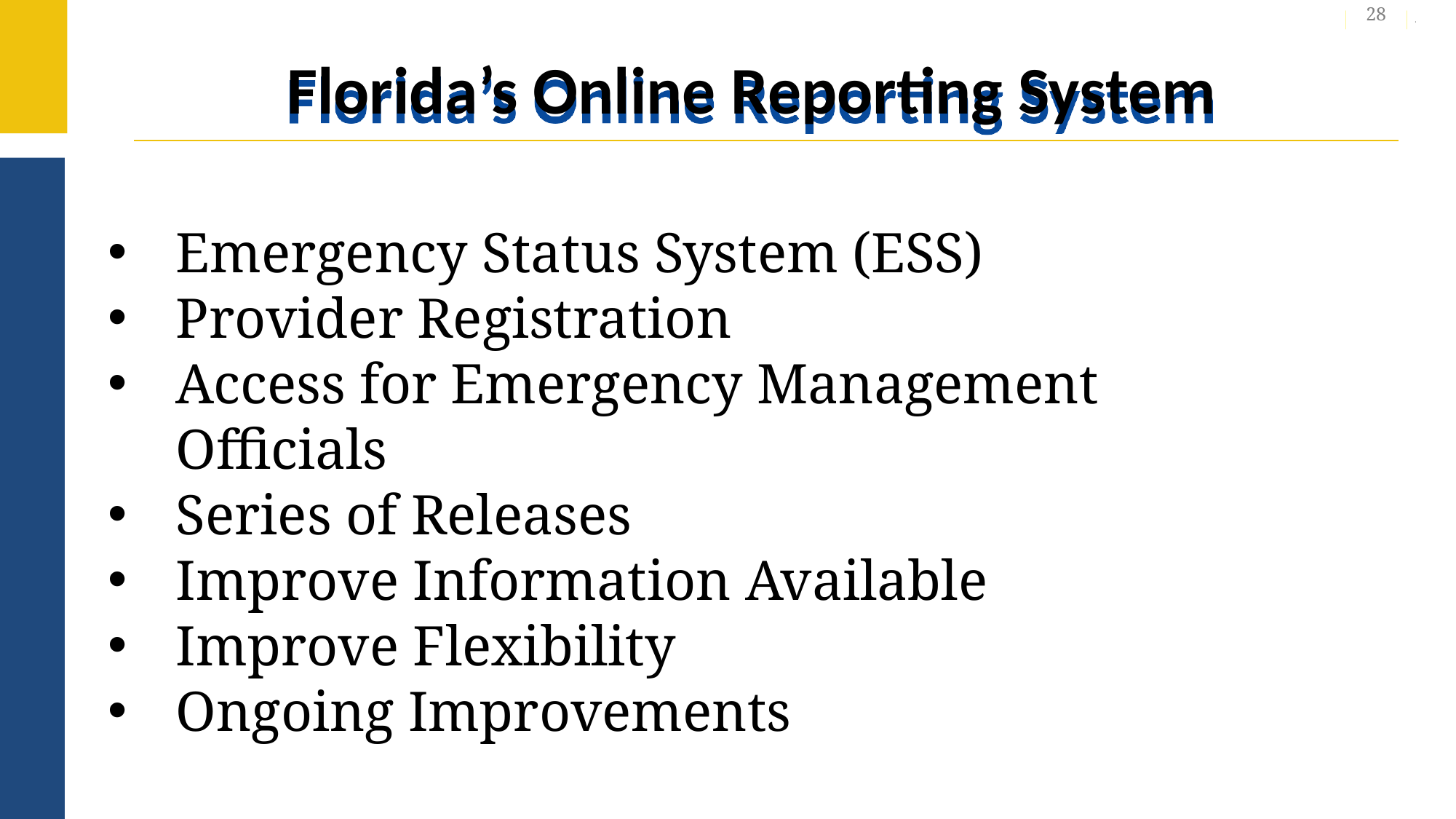

28
# Florida’s Online Reporting System
Emergency Status System (ESS)
Provider Registration
Access for Emergency Management Officials
Series of Releases
Improve Information Available
Improve Flexibility
Ongoing Improvements